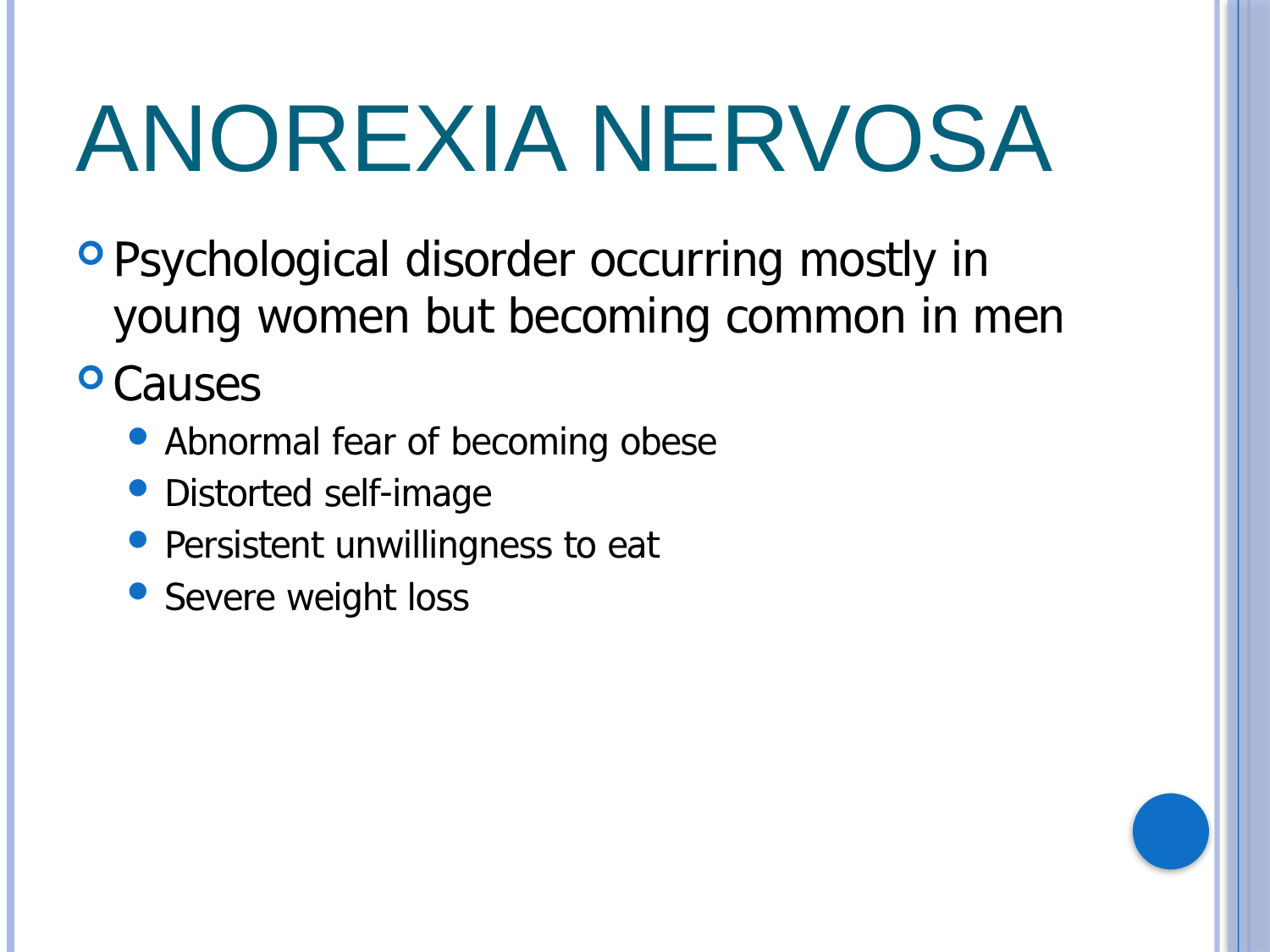

# Anorexia Nervosa
Psychological disorder occurring mostly in young women but becoming common in men
Causes
Abnormal fear of becoming obese
Distorted self-image
Persistent unwillingness to eat
Severe weight loss